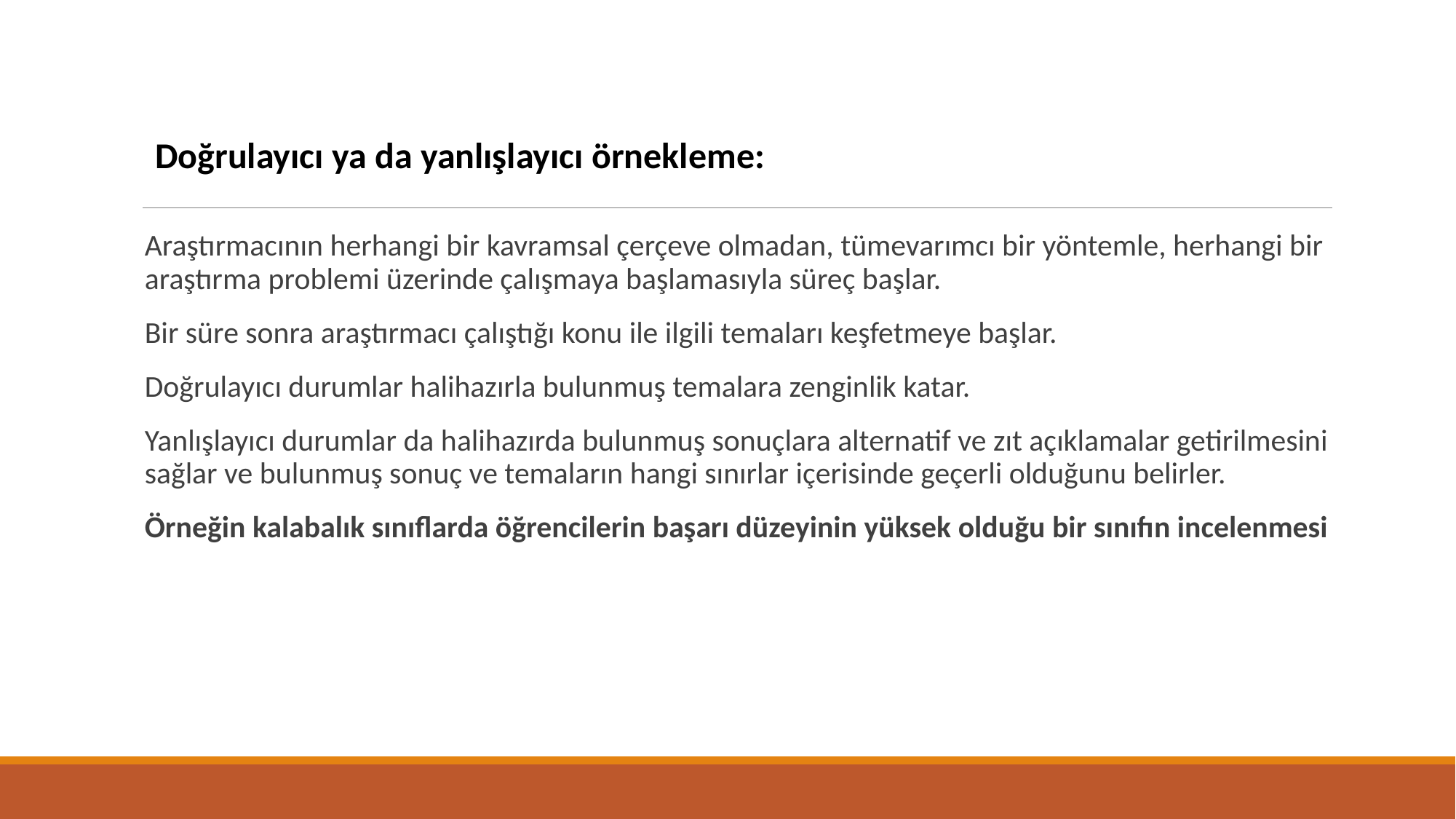

Doğrulayıcı ya da yanlışlayıcı örnekleme:
Araştırmacının herhangi bir kavramsal çerçeve olmadan, tümevarımcı bir yöntemle, herhangi bir araştırma problemi üzerinde çalışmaya başlamasıyla süreç başlar.
Bir süre sonra araştırmacı çalıştığı konu ile ilgili temaları keşfetmeye başlar.
Doğrulayıcı durumlar halihazırla bulunmuş temalara zenginlik katar.
Yanlışlayıcı durumlar da halihazırda bulunmuş sonuçlara alternatif ve zıt açıklamalar getirilmesini sağlar ve bulunmuş sonuç ve temaların hangi sınırlar içerisinde geçerli olduğunu belirler.
Örneğin kalabalık sınıflarda öğrencilerin başarı düzeyinin yüksek olduğu bir sınıfın incelenmesi